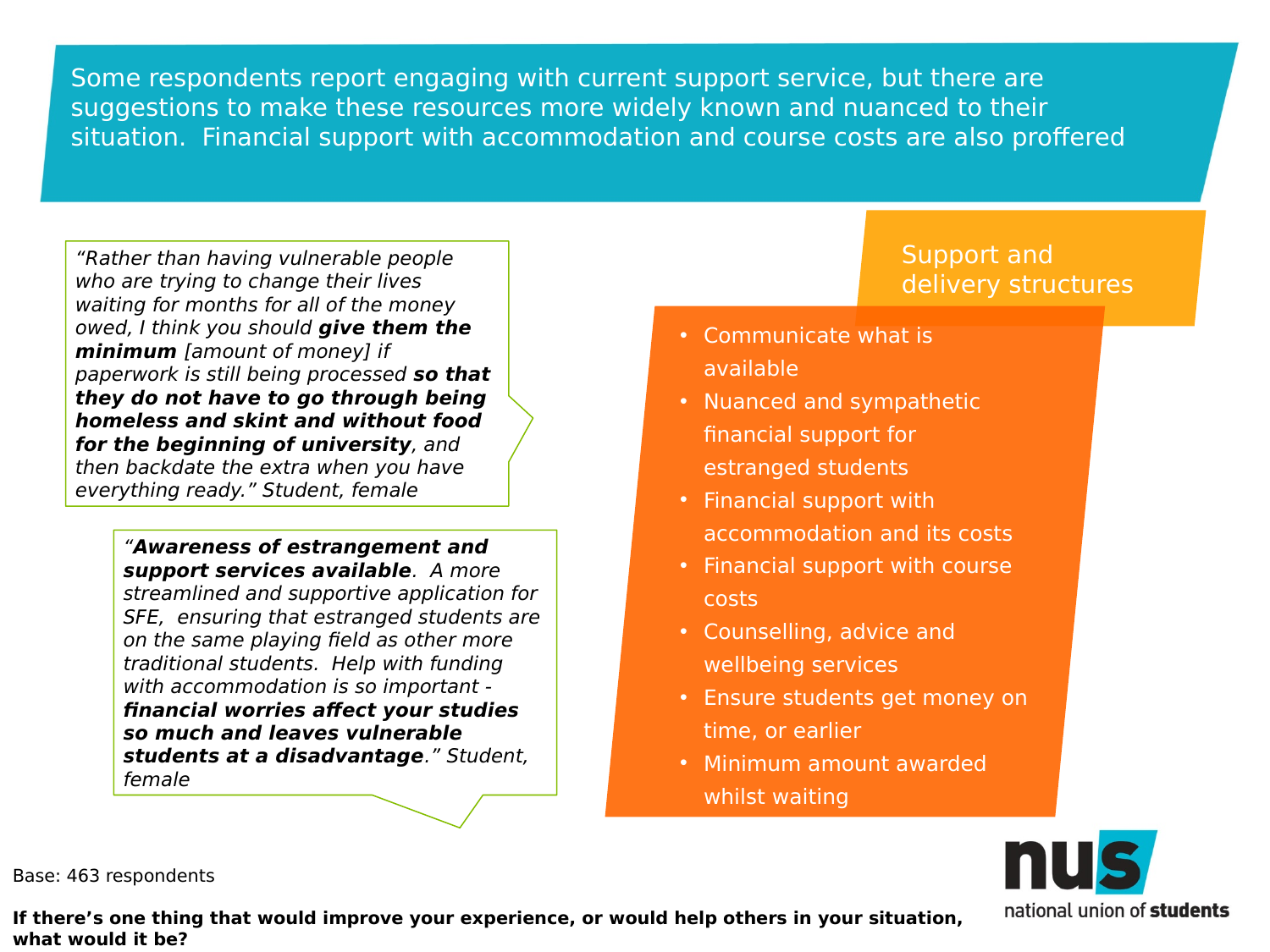

# Some respondents report engaging with current support service, but there are suggestions to make these resources more widely known and nuanced to their situation.  Financial support with accommodation and course costs are also proffered
Support and delivery structures
“Rather than having vulnerable people who are trying to change their lives waiting for months for all of the money owed, I think you should give them the minimum [amount of money] if paperwork is still being processed so that they do not have to go through being homeless and skint and without food for the beginning of university, and then backdate the extra when you have everything ready.” Student, female
Communicate what is available
Nuanced and sympathetic financial support for estranged students
Financial support with accommodation and its costs
Financial support with course costs
Counselling, advice and wellbeing services
Ensure students get money on time, or earlier
Minimum amount awarded whilst waiting
“Awareness of estrangement and support services available.  A more streamlined and supportive application for SFE,  ensuring that estranged students are on the same playing field as other more traditional students.  Help with funding with accommodation is so important - financial worries affect your studies so much and leaves vulnerable students at a disadvantage.” Student, female
Base: 463 respondents

If there’s one thing that would improve your experience, or would help others in your situation, what would it be?